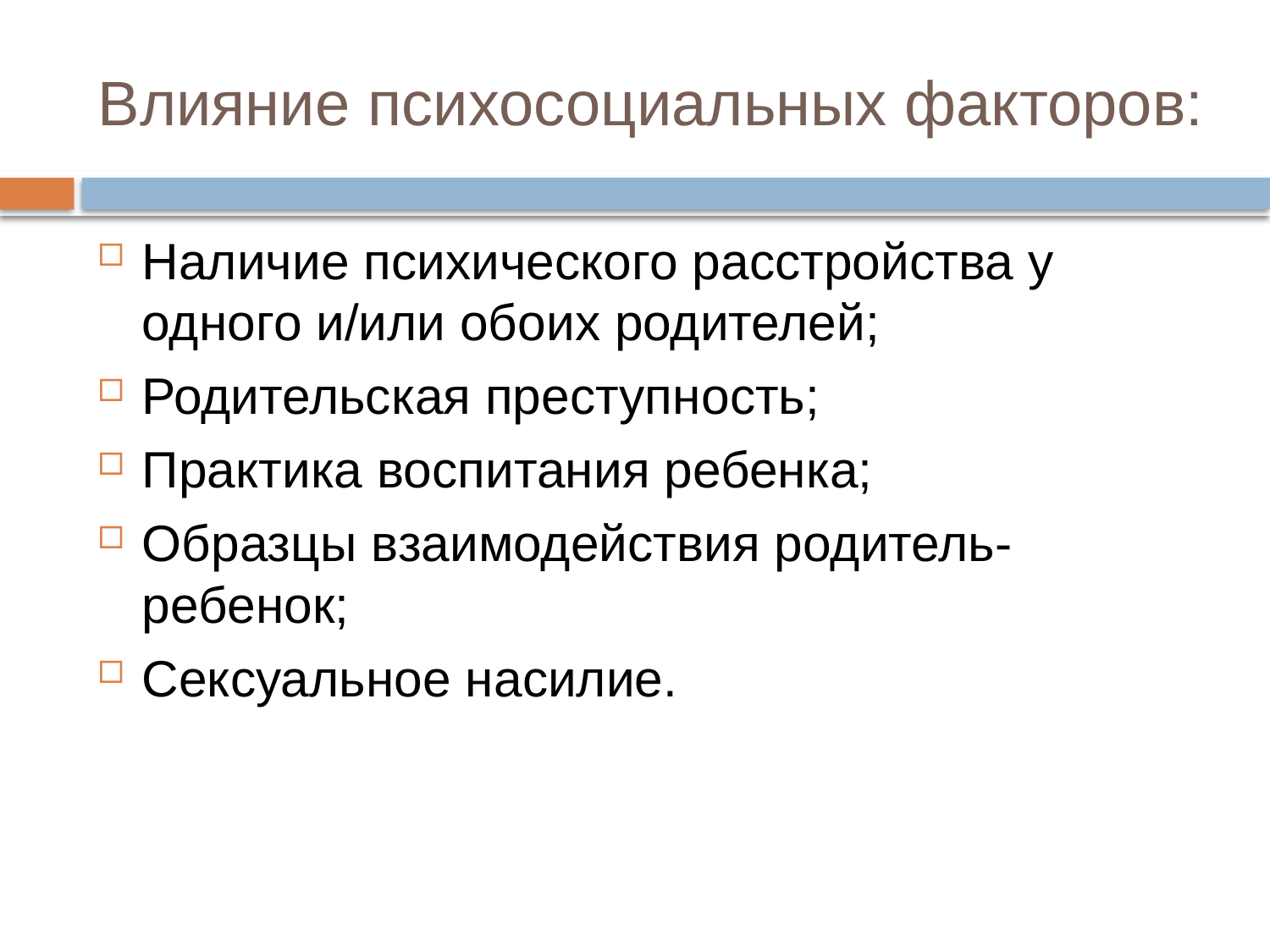

# Влияние психосоциальных факторов:
Наличие психического расстройства у одного и/или обоих родителей;
Родительская преступность;
Практика воспитания ребенка;
Образцы взаимодействия родитель-ребенок;
Сексуальное насилие.